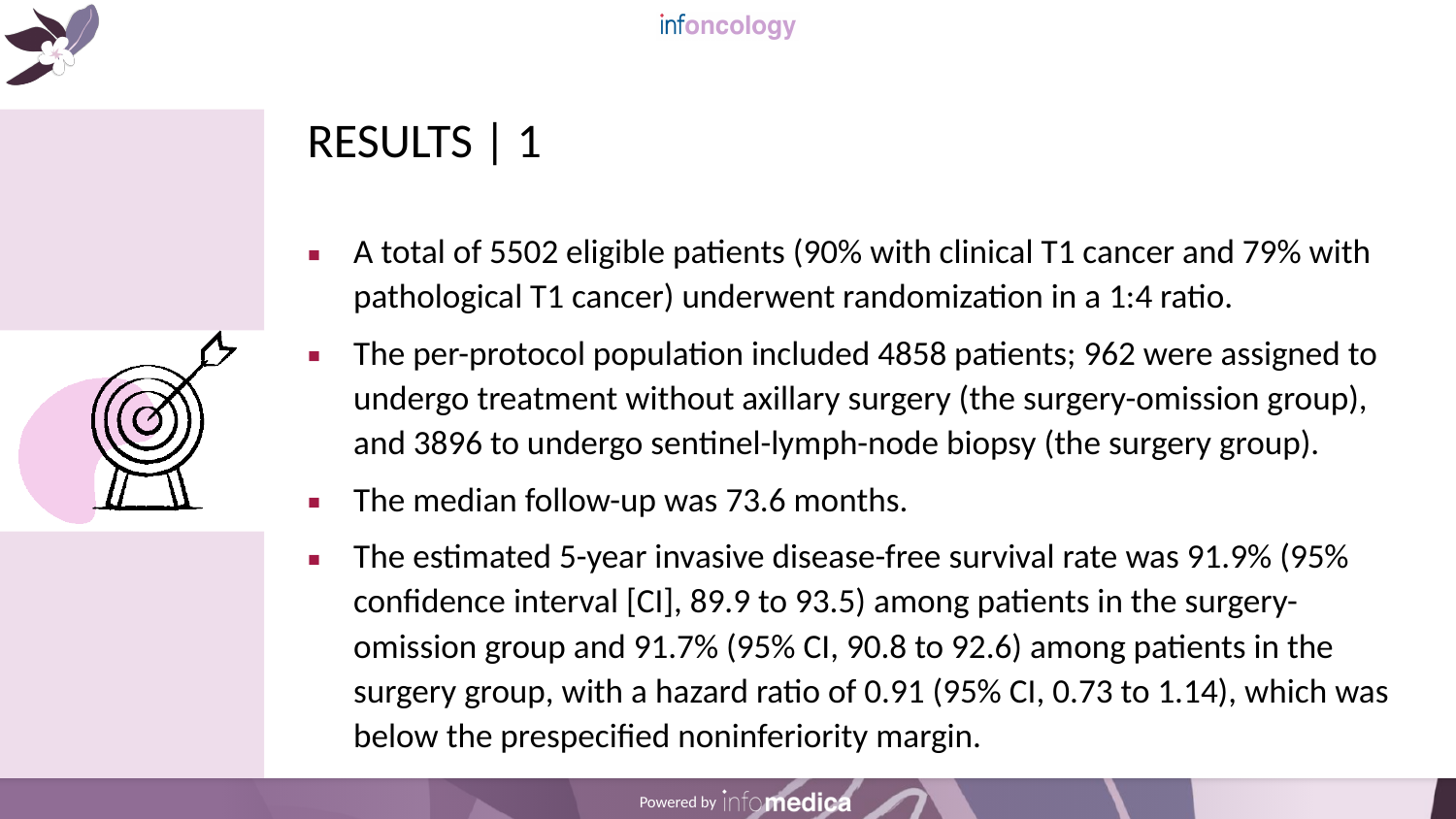

# RESULTS | 1
A total of 5502 eligible patients (90% with clinical T1 cancer and 79% with pathological T1 cancer) underwent randomization in a 1:4 ratio.
The per-protocol population included 4858 patients; 962 were assigned to undergo treatment without axillary surgery (the surgery-omission group), and 3896 to undergo sentinel-lymph-node biopsy (the surgery group).
The median follow-up was 73.6 months.
The estimated 5-year invasive disease-free survival rate was 91.9% (95% confidence interval [CI], 89.9 to 93.5) among patients in the surgery-omission group and 91.7% (95% CI, 90.8 to 92.6) among patients in the surgery group, with a hazard ratio of 0.91 (95% CI, 0.73 to 1.14), which was below the prespecified noninferiority margin.